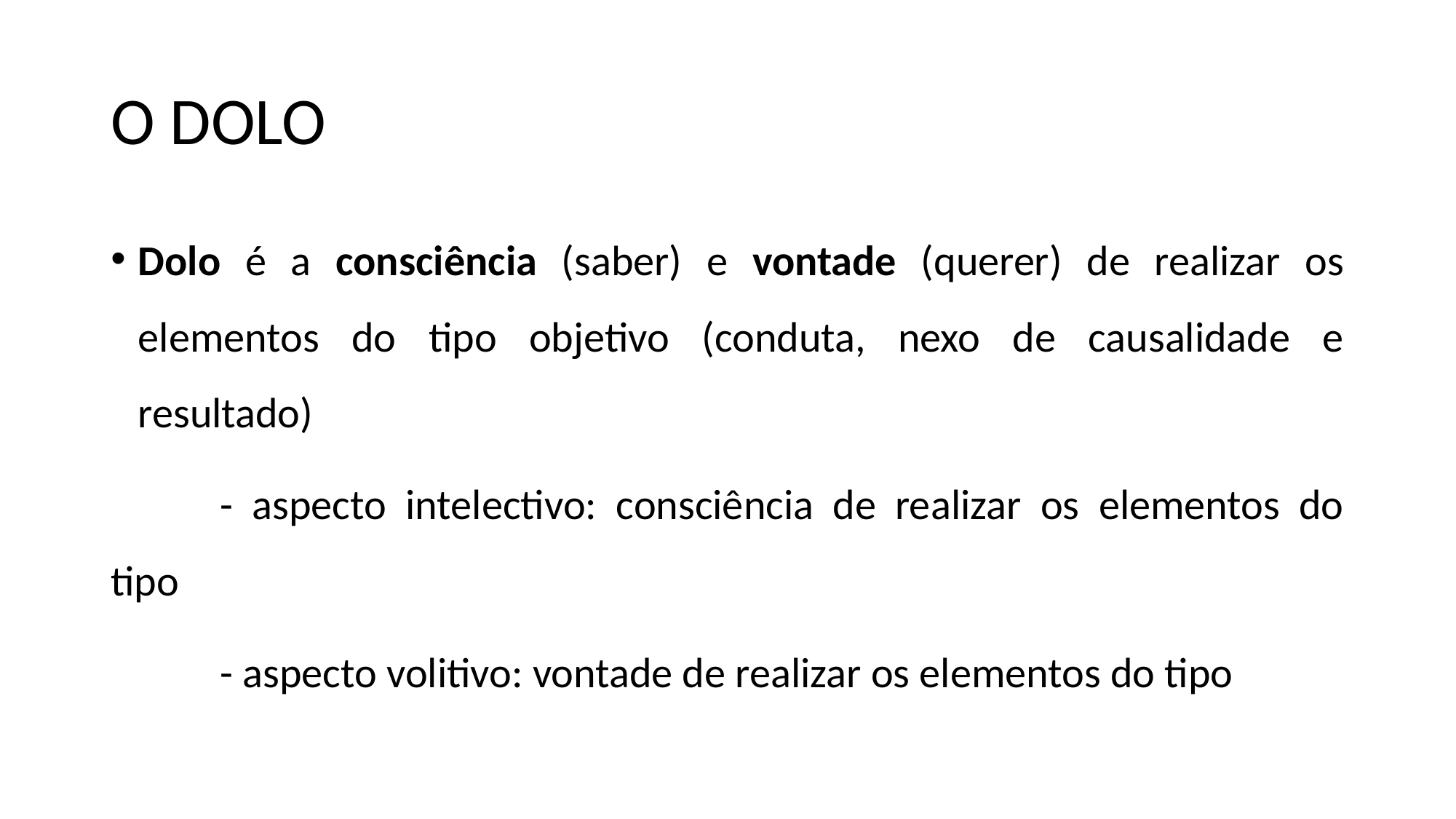

# O DOLO
Dolo é a consciência (saber) e vontade (querer) de realizar os elementos do tipo objetivo (conduta, nexo de causalidade e resultado)
	- aspecto intelectivo: consciência de realizar os elementos do tipo
	- aspecto volitivo: vontade de realizar os elementos do tipo